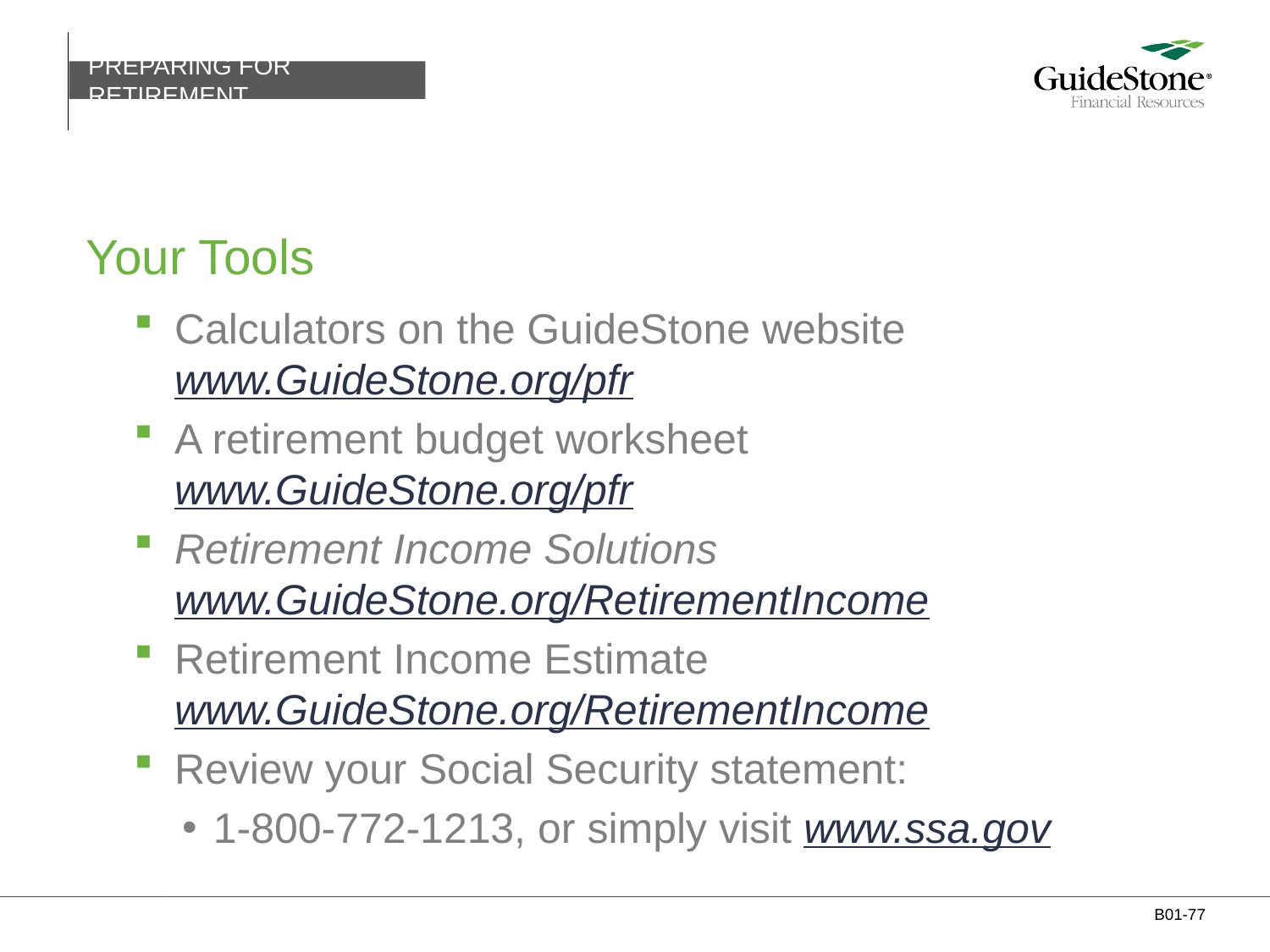

PREPARING FOR RETIREMENT
# Your Tools
Calculators on the GuideStone website
www.GuideStone.org/pfr
A retirement budget worksheet
www.GuideStone.org/pfr
Retirement Income Solutions
www.GuideStone.org/RetirementIncome
Retirement Income Estimate
www.GuideStone.org/RetirementIncome
Review your Social Security statement:
1-800-772-1213, or simply visit www.ssa.gov
B01-77